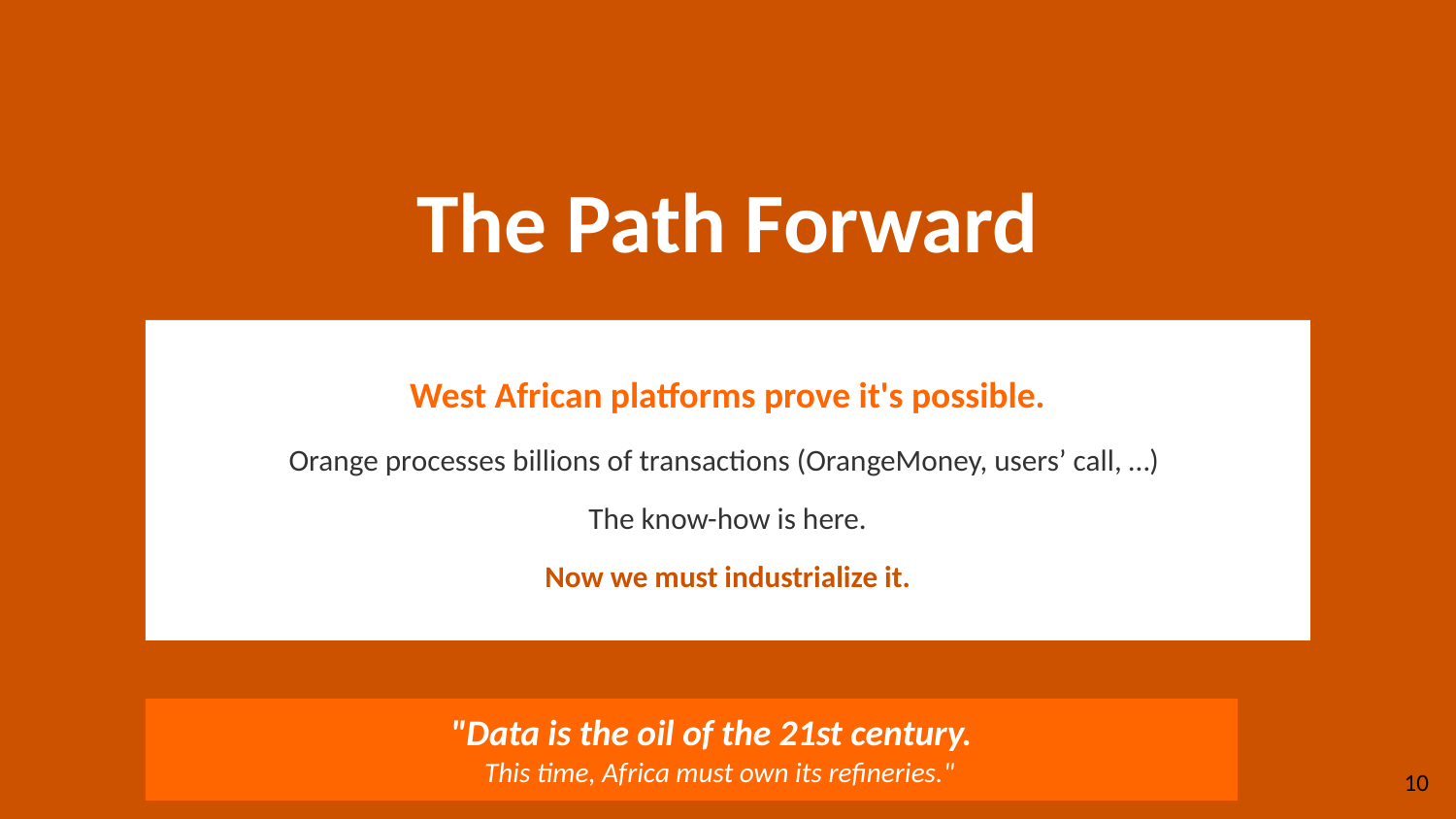

The Path Forward

West African platforms prove it's possible.
Orange processes billions of transactions (OrangeMoney, users’ call, …)
The know-how is here.
Now we must industrialize it.
"Data is the oil of the 21st century.

This time, Africa must own its refineries."
10